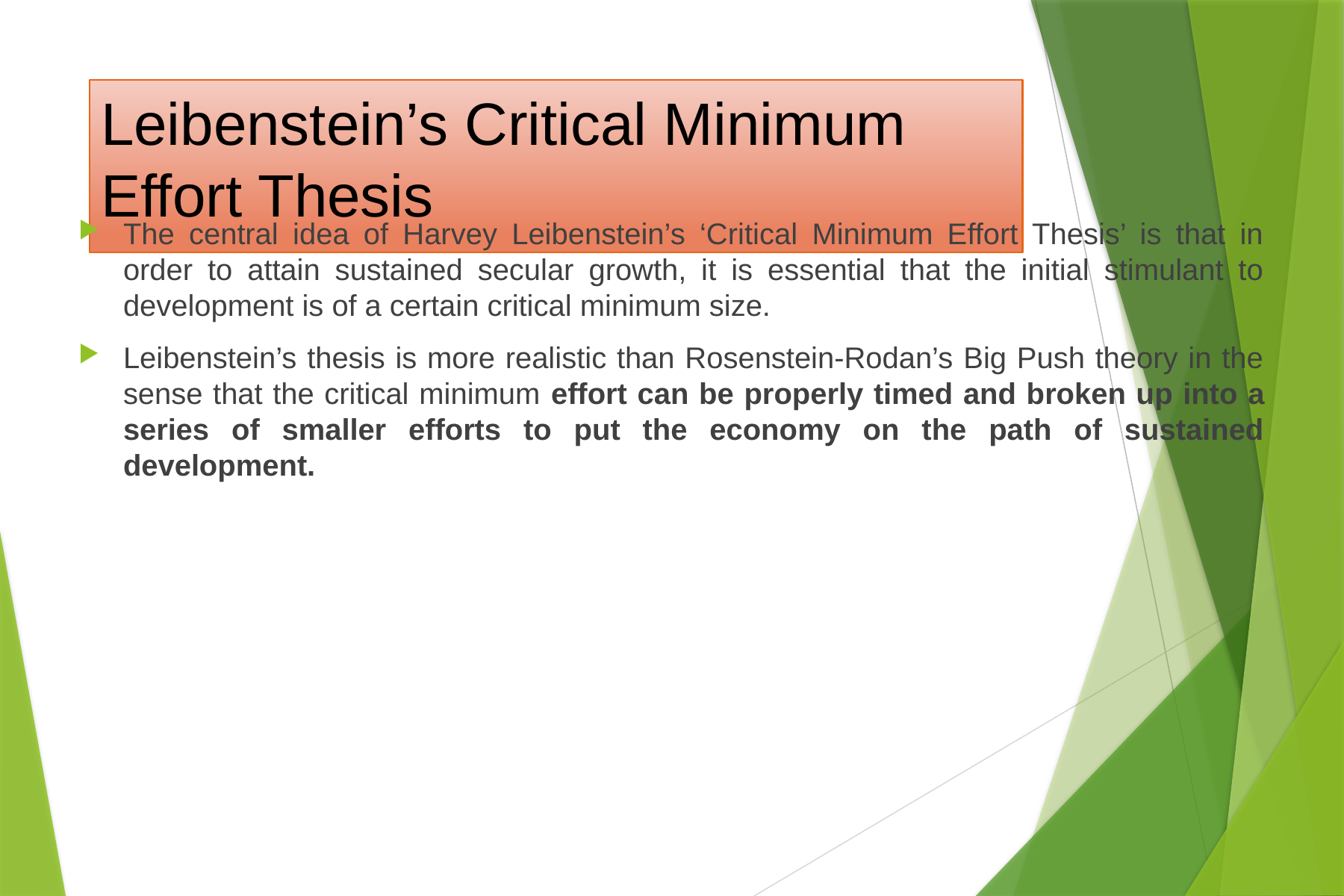

# Leibenstein’s Critical Minimum Effort Thesis
The central idea of Harvey Leibenstein’s ‘Critical Minimum Effort Thesis’ is that in order to attain sustained secular growth, it is essential that the initial stimulant to development is of a certain critical minimum size.
Leibenstein’s thesis is more realistic than Rosenstein-Rodan’s Big Push theory in the sense that the critical minimum effort can be properly timed and broken up into a series of smaller efforts to put the economy on the path of sustained development.